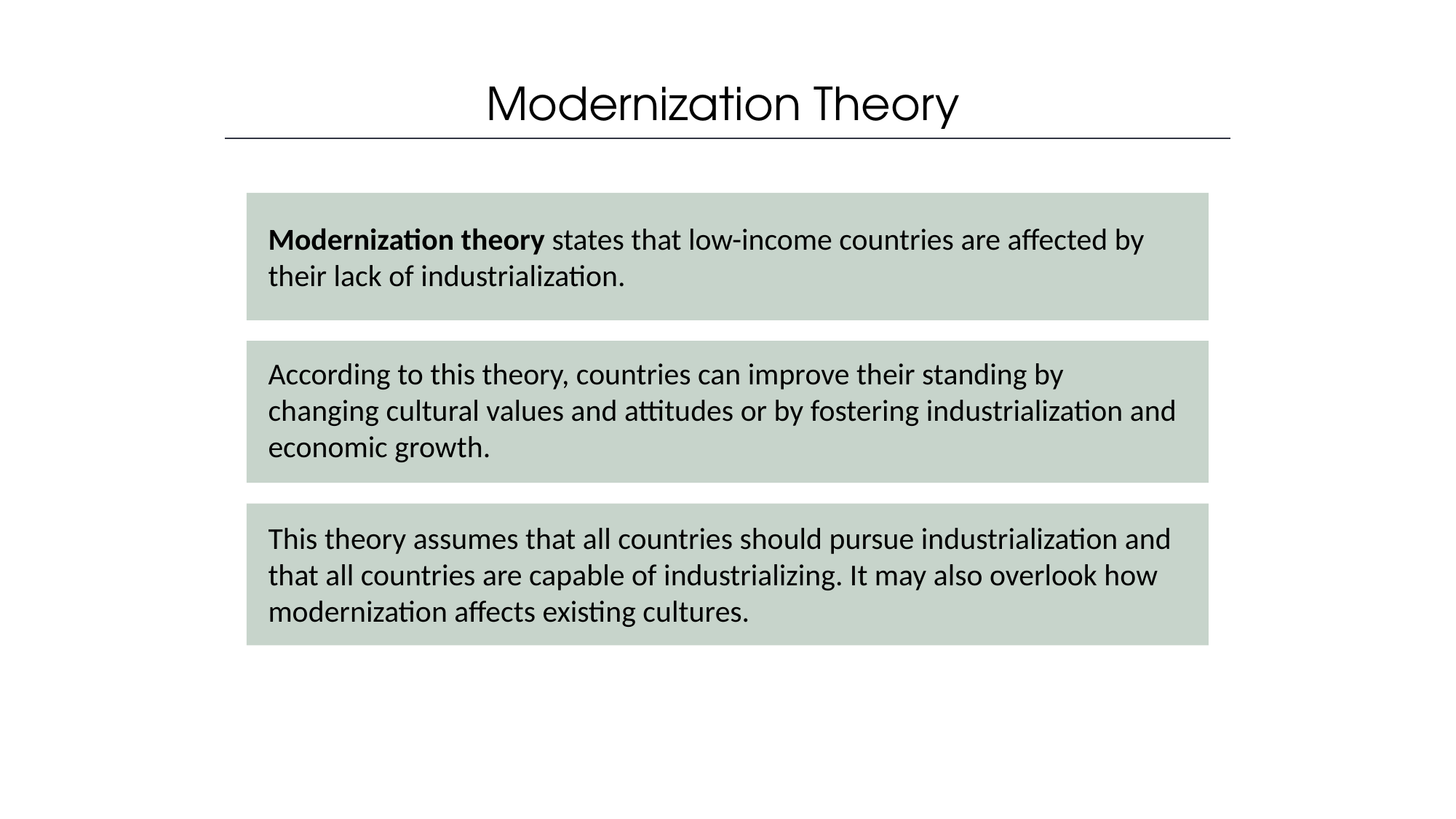

Modernization Theory
HAWKES LEARNING

Modernization theory states that low-income countries are affected by their lack of industrialization.

According to this theory, countries can improve their standing by changing cultural values and attitudes or by fostering industrialization and economic growth.

This theory assumes that all countries should pursue industrialization and that all countries are capable of industrializing. It may also overlook how modernization affects existing cultures.